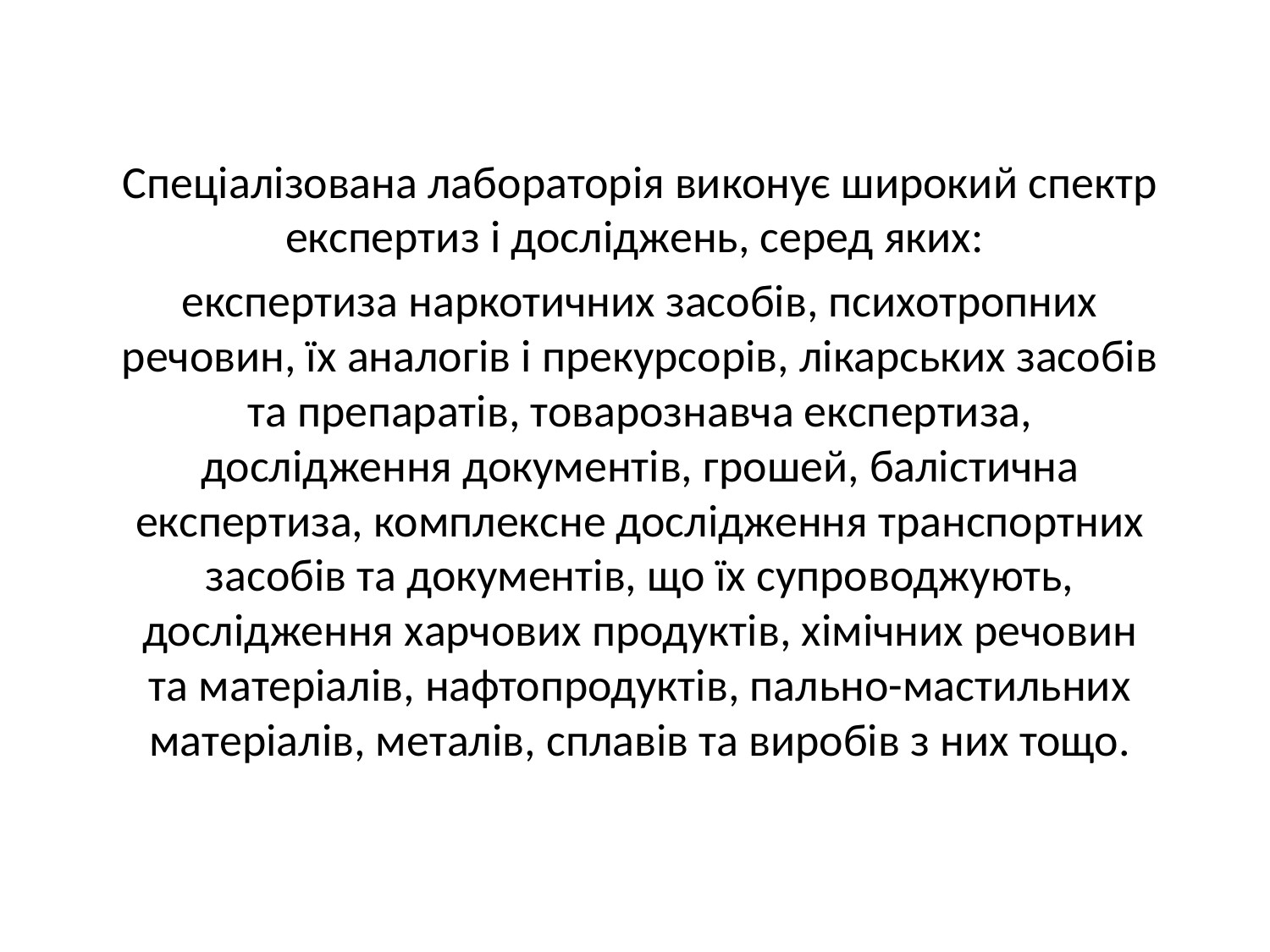

Спеціалізована лабораторія виконує широкий спектр експертиз і досліджень, серед яких:
експертиза наркотичних засобів, психотропних речовин, їх аналогів і прекурсорів, лікарських засобів та препаратів, товарознавча експертиза, дослідження до­кументів, грошей, балістична експертиза, комплексне дослідження транспортних засобів та документів, що їх супроводжують, дослідження харчових продуктів, хімічних речовин та матеріалів, нафтопродуктів, пально-мастильних матеріалів, металів, сплавів та виробів з них тощо.